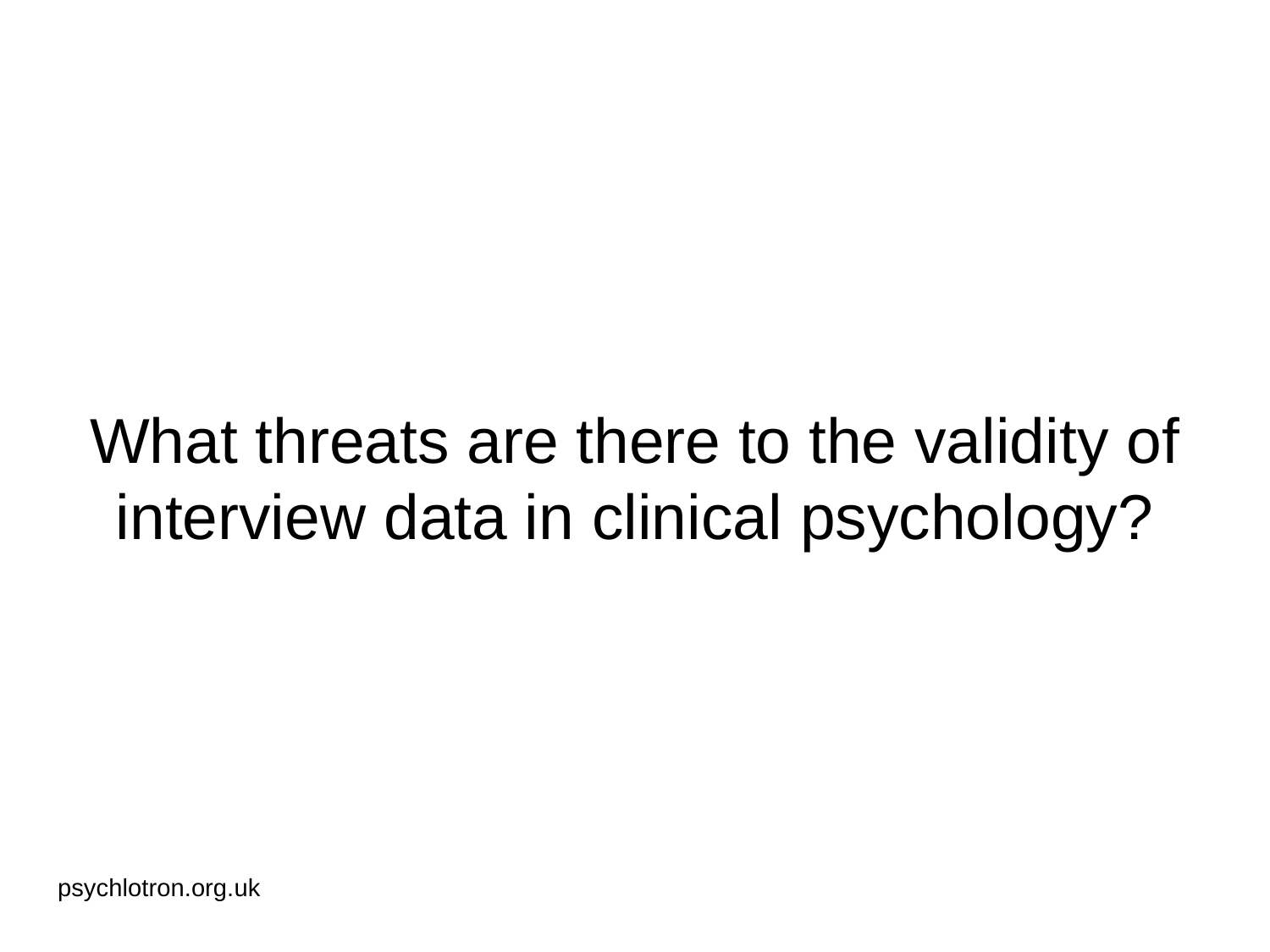

# What threats are there to the validity of interview data in clinical psychology?